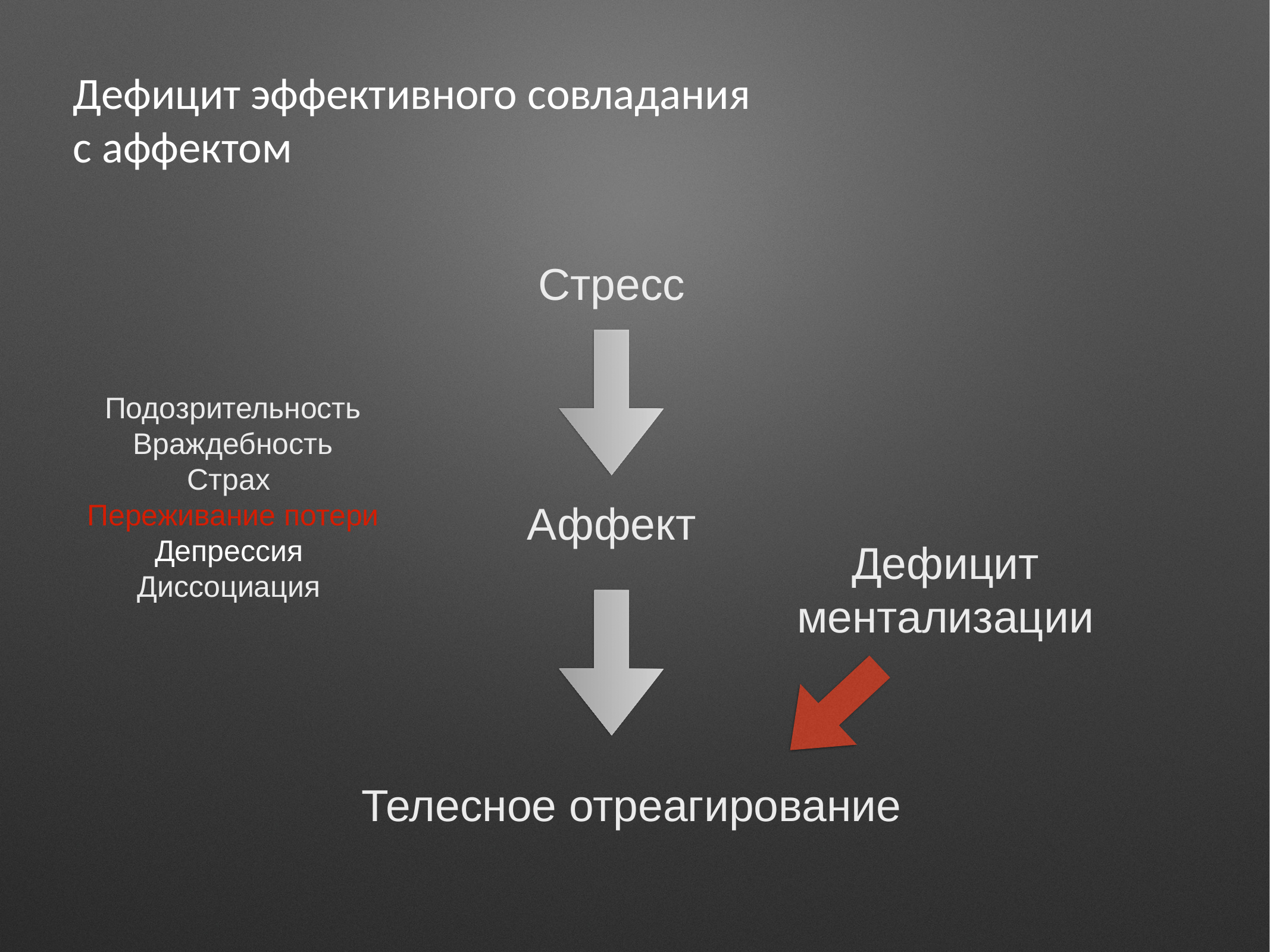

Дефицит эффективного совладания
с аффектом
Стресс

Подозрительность
Враждебность
Страх
Переживание потери
Депрессия
Диссоциация
Аффект
Дефицит
ментализации

Телесное отреагирование